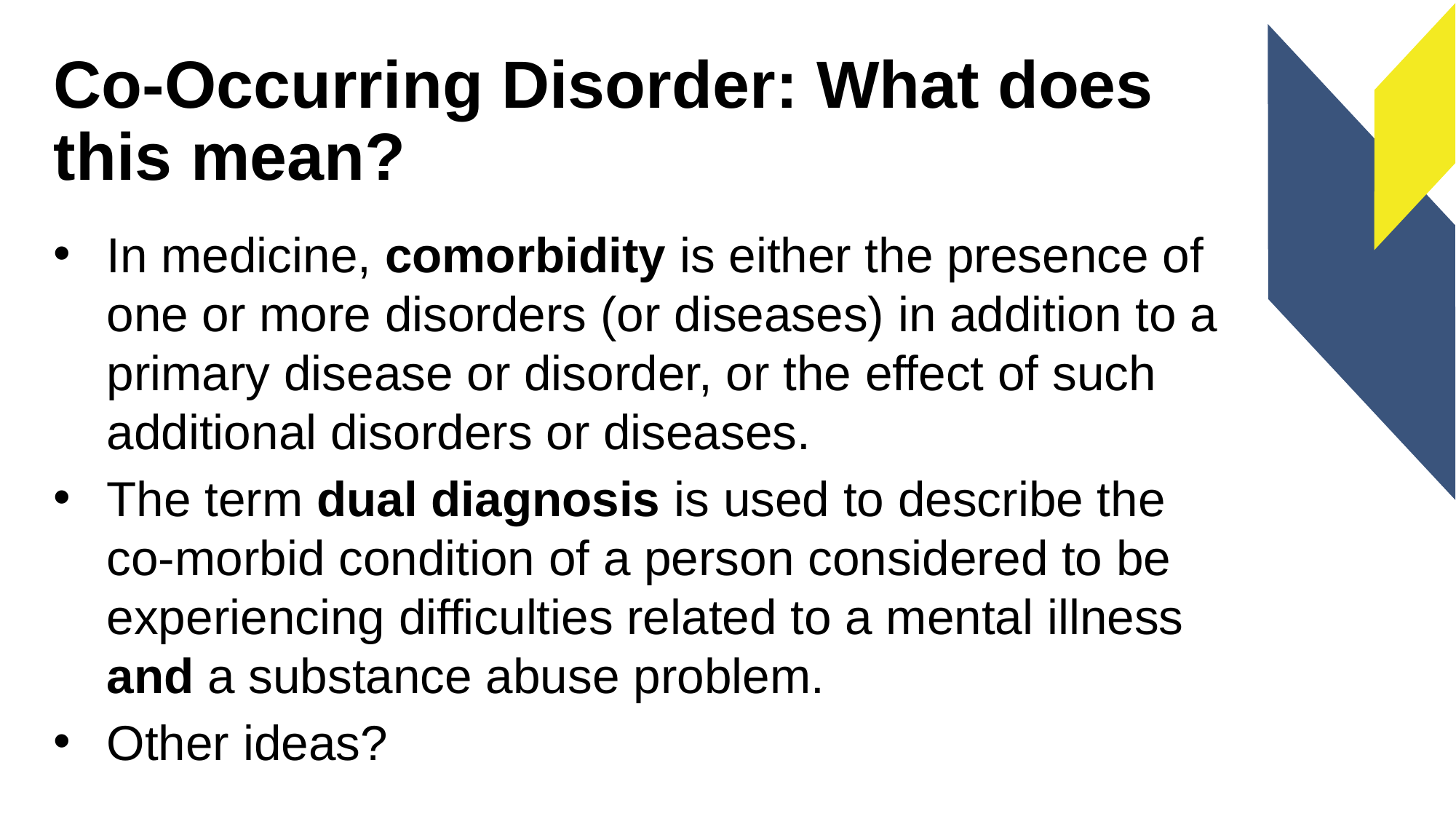

# Co-Occurring Disorder: What does this mean?
In medicine, comorbidity is either the presence of one or more disorders (or diseases) in addition to a primary disease or disorder, or the effect of such additional disorders or diseases.
The term dual diagnosis is used to describe the co-morbid condition of a person considered to be experiencing difficulties related to a mental illness and a substance abuse problem.
Other ideas?